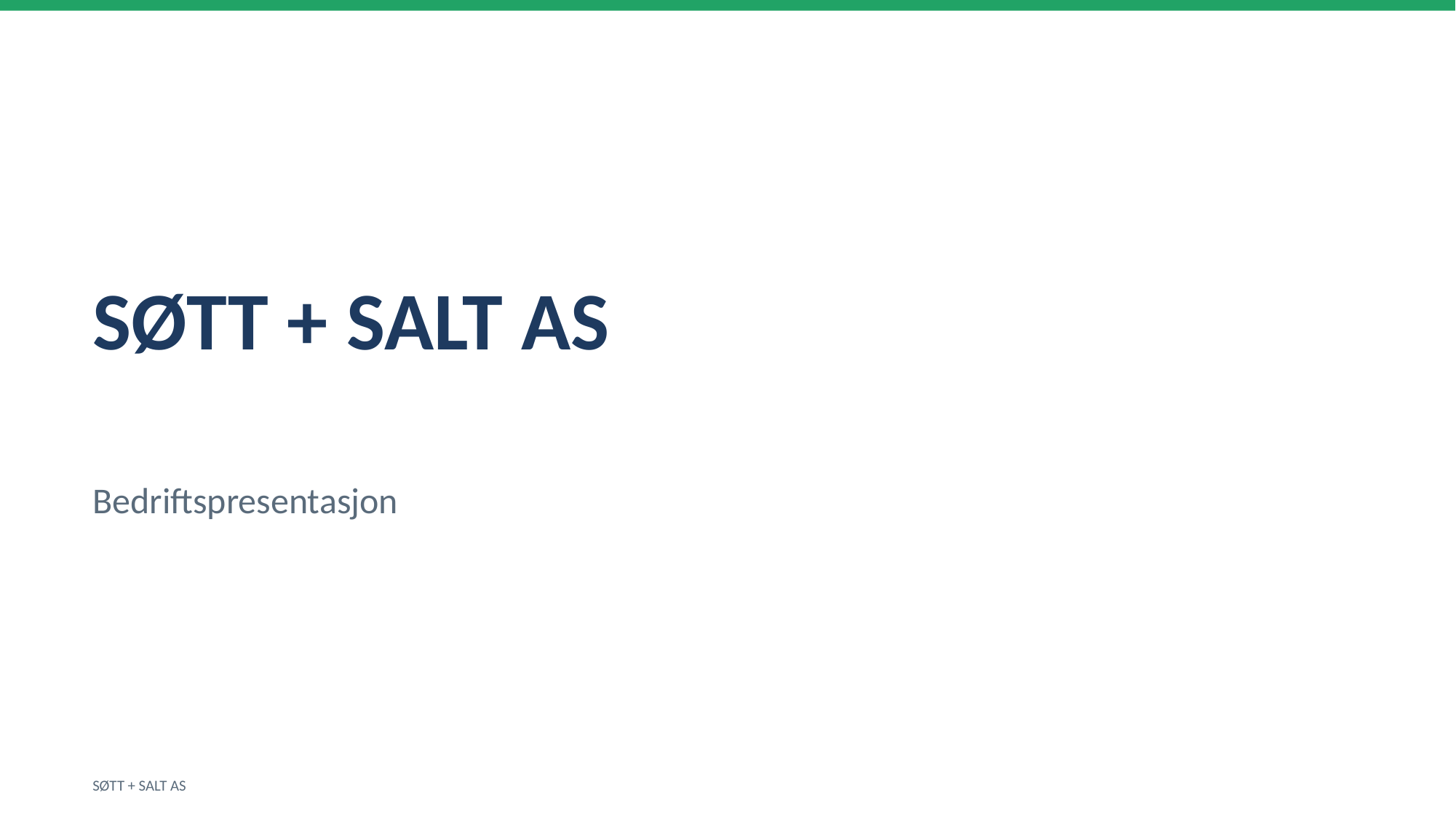

SØTT + SALT AS
Bedriftspresentasjon
SØTT + SALT AS